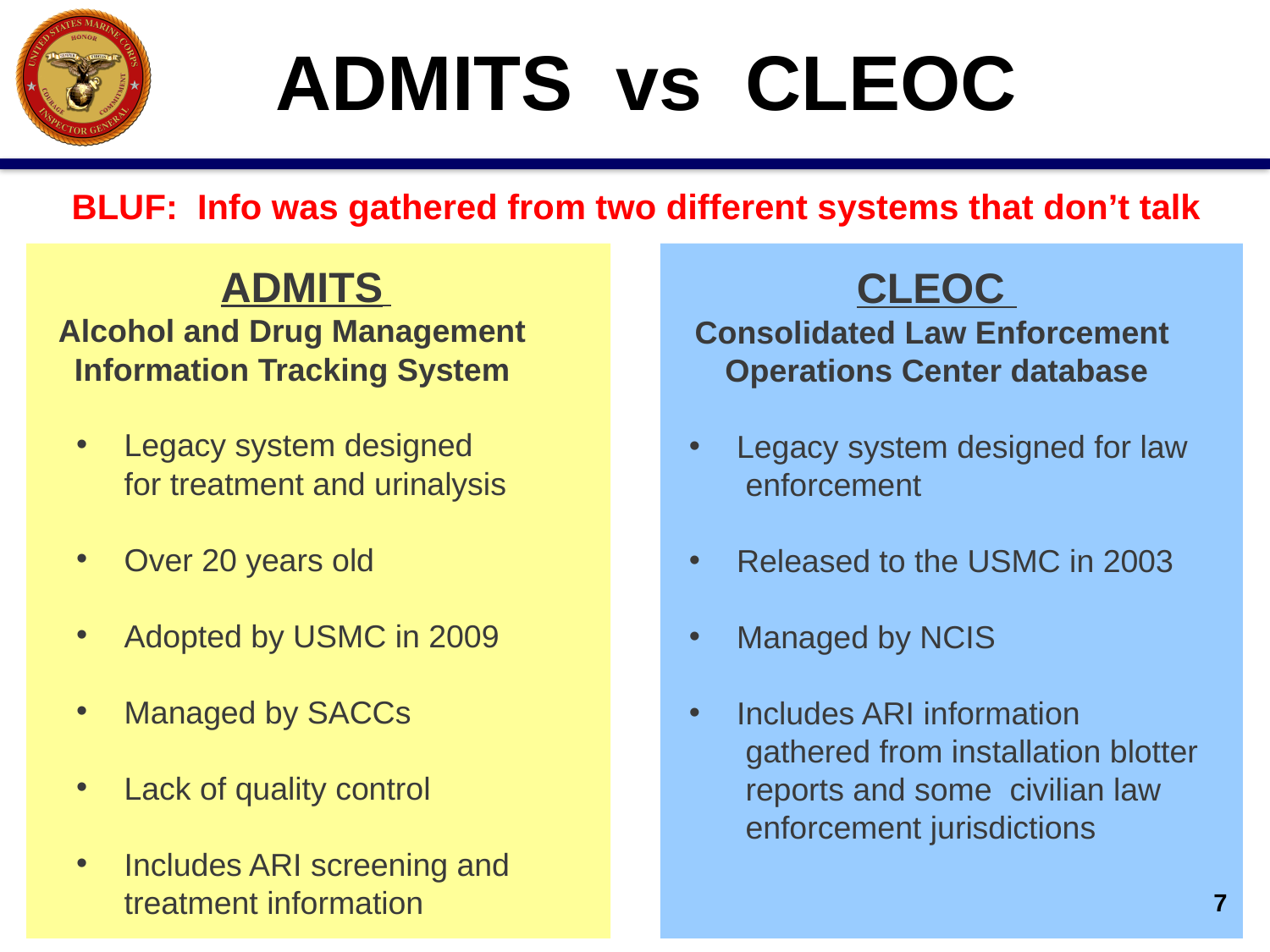

ADMITS  vs  CLEOC
BLUF:  Info was gathered from two different systems that don’t talk

  ADMITS
Alcohol and Drug Management
Information Tracking System

Legacy system designed
for treatment and urinalysis
Over 20 years old

Adopted by USMC in 2009

Managed by SACCs

Lack of quality control

Includes ARI screening and
treatment information

CLEOC
Consolidated Law Enforcement
Operations Center database

  Legacy system designed for law
   enforcement

  Released to the USMC in 2003

  Managed by NCIS

  Includes ARI information
   gathered from installation blotter
   reports and some  civilian law
   enforcement jurisdictions
7